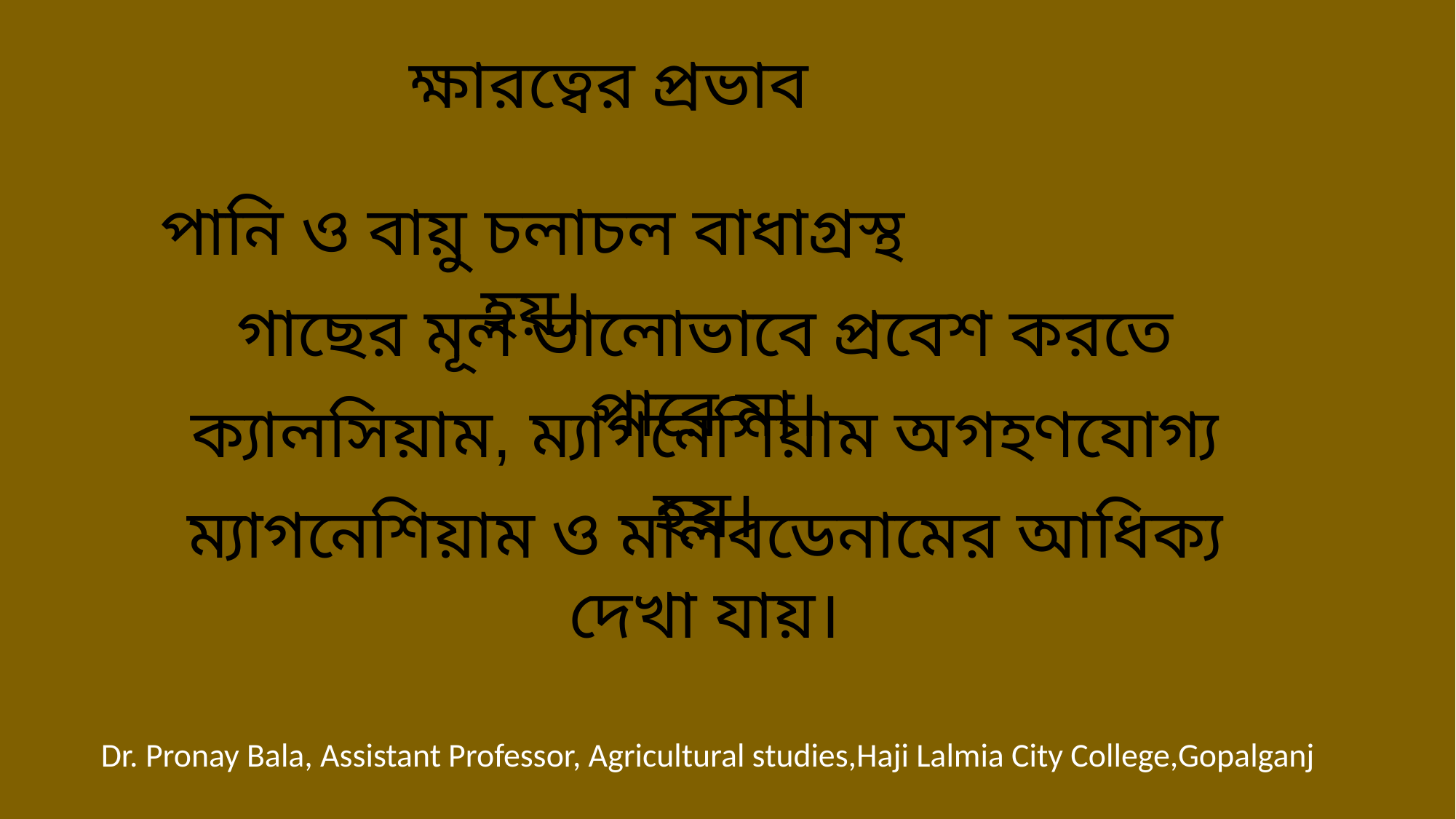

ক্ষারত্বের প্রভাব
পানি ও বায়ু চলাচল বাধাগ্রস্থ হয়।
গাছের মূল ভালোভাবে প্রবেশ করতে পারে না।
ক্যালসিয়াম, ম্যাগনেশিয়াম অগহণযোগ্য হয়।
ম্যাগনেশিয়াম ও মলিবডেনামের আধিক্য দেখা যায়।
Dr. Pronay Bala, Assistant Professor, Agricultural studies,Haji Lalmia City College,Gopalganj